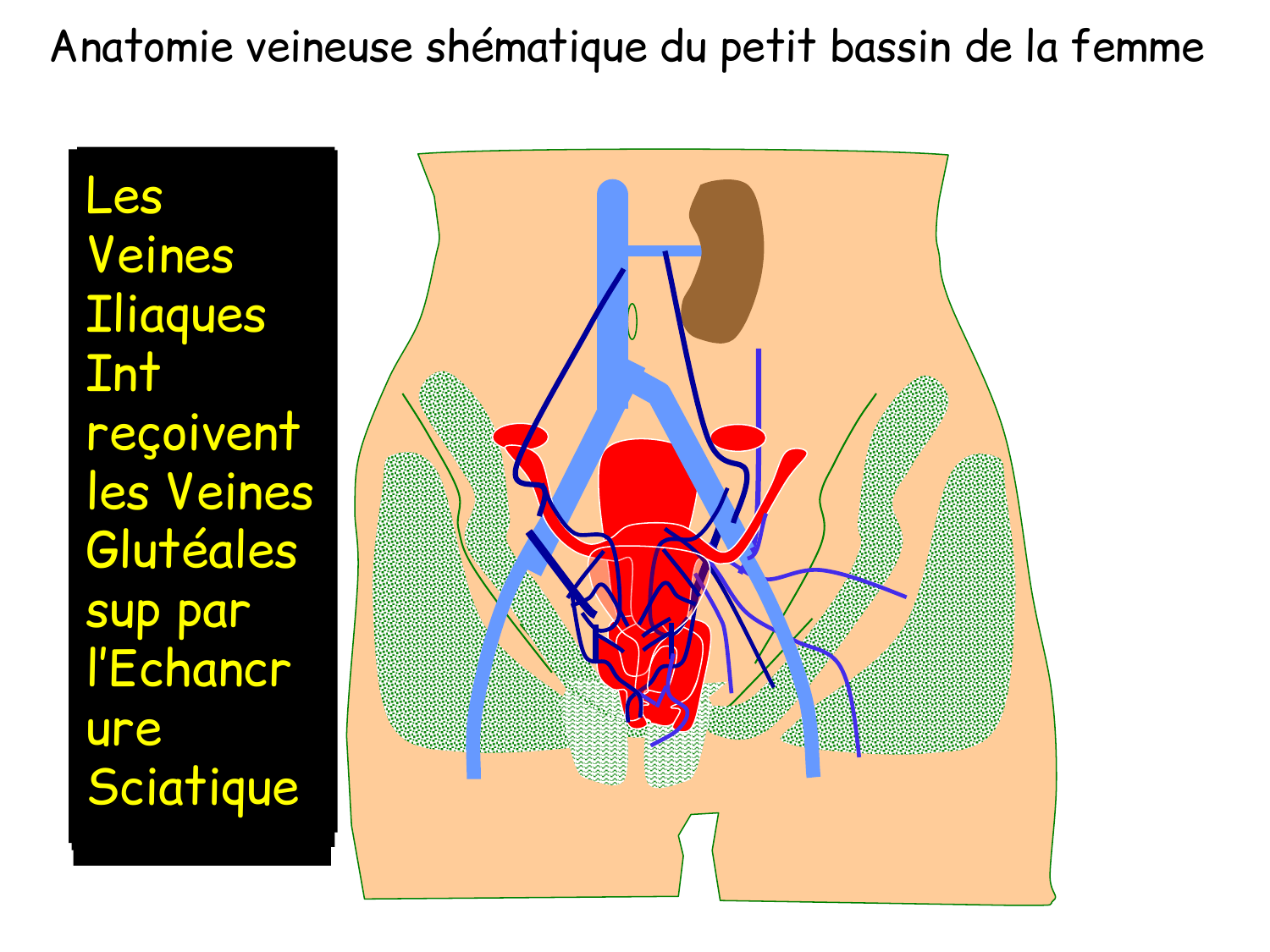

Anatomie veineuse shématique du petit bassin de la femme
Les Veines Utérines reçoivent les Veines du Ligt Rond de l’Utérus par le Canal Inguinal Point I

Les Veines Pelviennes Viscérales :
Les Veines Pudendales internes reçoivent les Veines Périnéales et Labiales postérieures par le Point P
les Veines Glutéales Inférieures par l’Échancrure Sciatique Point GS

Les Veines Iliaques Int reçoivent les Veines Obturatrices par le Trou Obturateur Point O

Les Veines Iliaques Int reçoivent les Veines Glutéales sup par l’Echancrure Sciatique